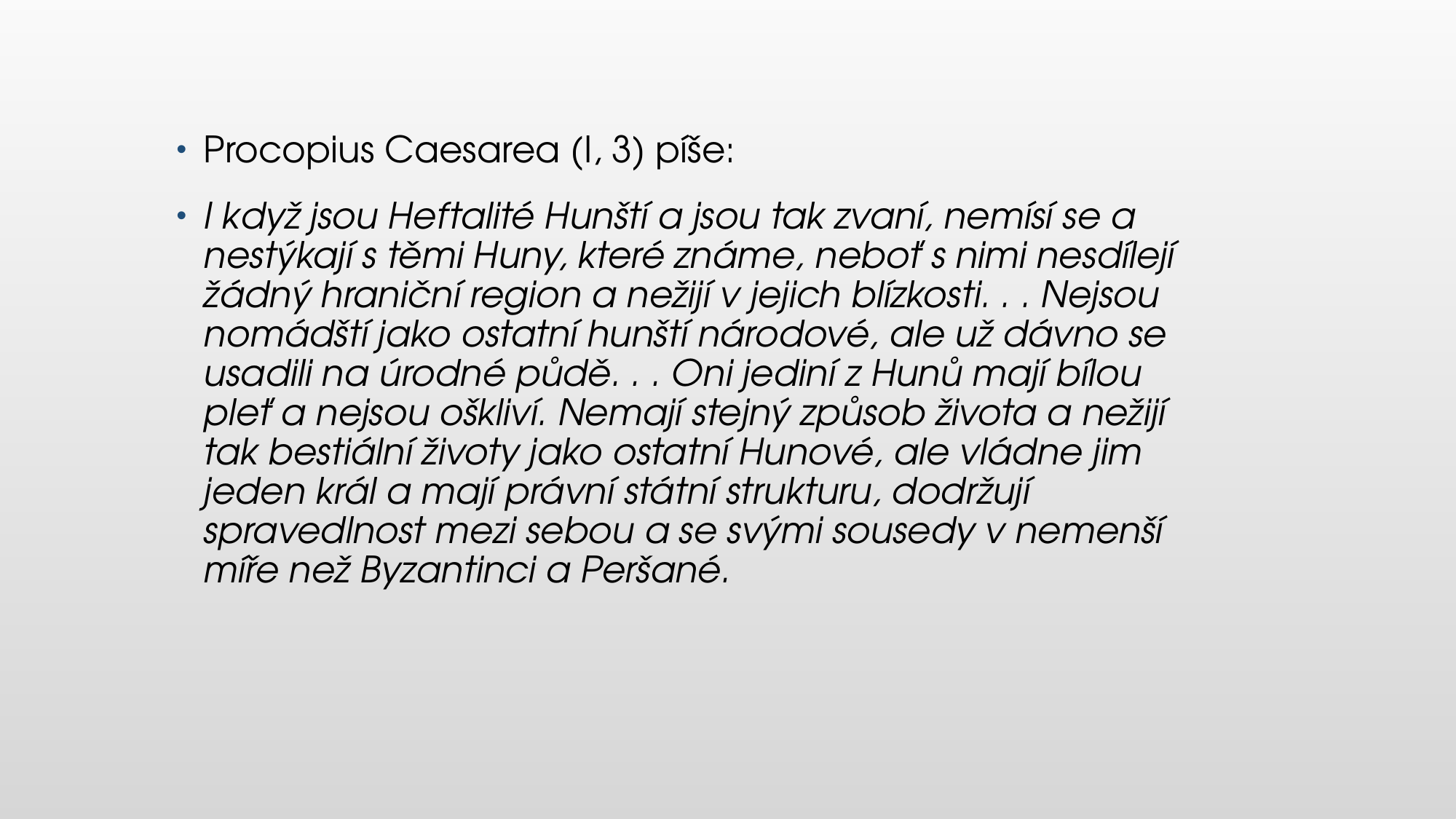

Procopius Caesarea (I, 3) píše:
I když jsou Heftalité Hunští a jsou tak zvaní, nemísí se a nestýkají s těmi Huny, které známe, neboť s nimi nesdílejí žádný hraniční region a nežijí v jejich blízkosti. . . Nejsou nomádští jako ostatní hunští národové, ale už dávno se usadili na úrodné půdě. . . Oni jediní z Hunů mají bílou pleť a nejsou oškliví. Nemají stejný způsob života a nežijí tak bestiální životy jako ostatní Hunové, ale vládne jim jeden král a mají právní státní strukturu, dodržují spravedlnost mezi sebou a se svými sousedy v nemenší míře než Byzantinci a Peršané.